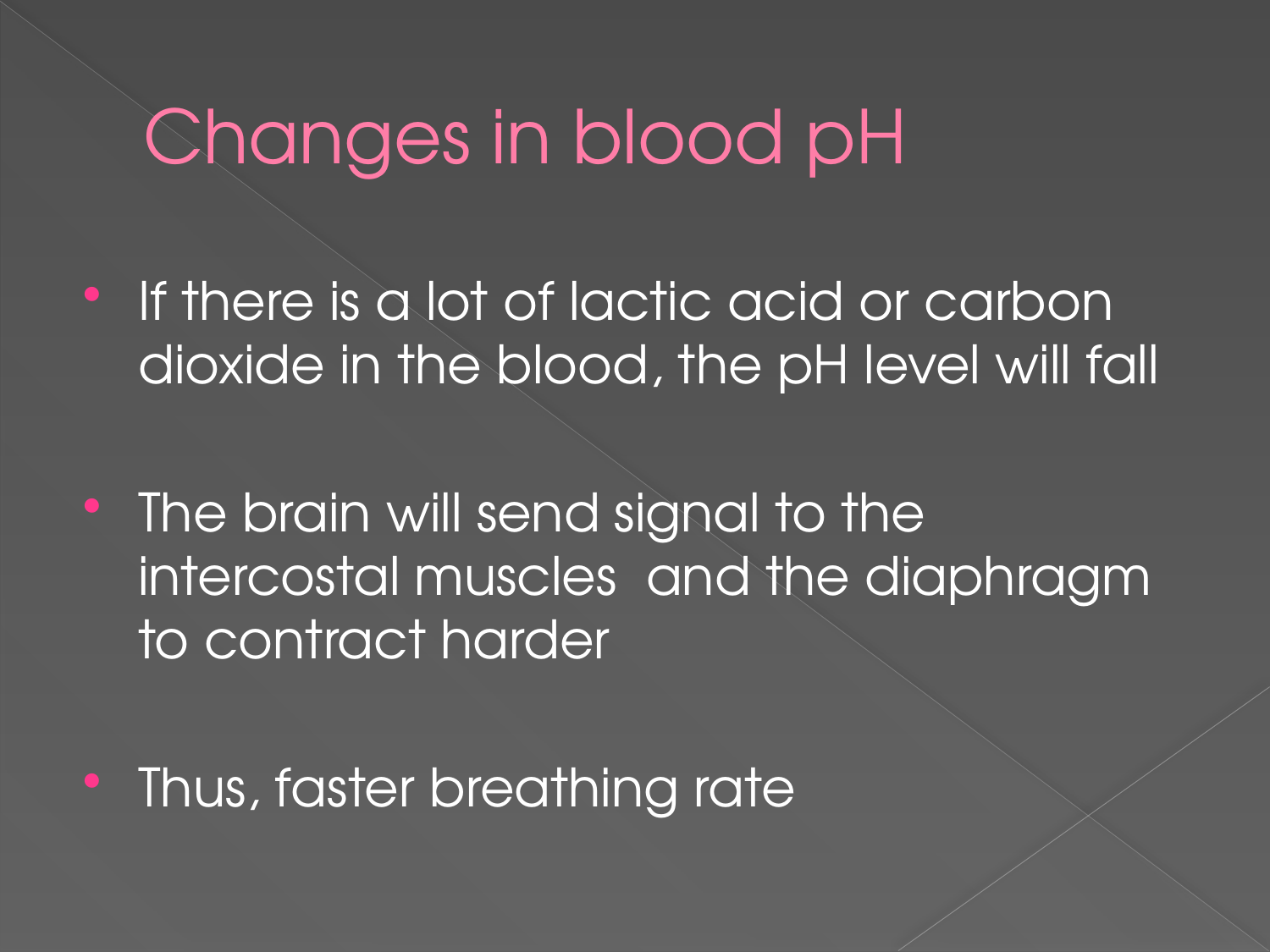

# Changes in blood pH
If there is a lot of lactic acid or carbon dioxide in the blood, the pH level will fall

The brain will send signal to the intercostal muscles  and the diaphragm to contract harder

Thus, faster breathing rate